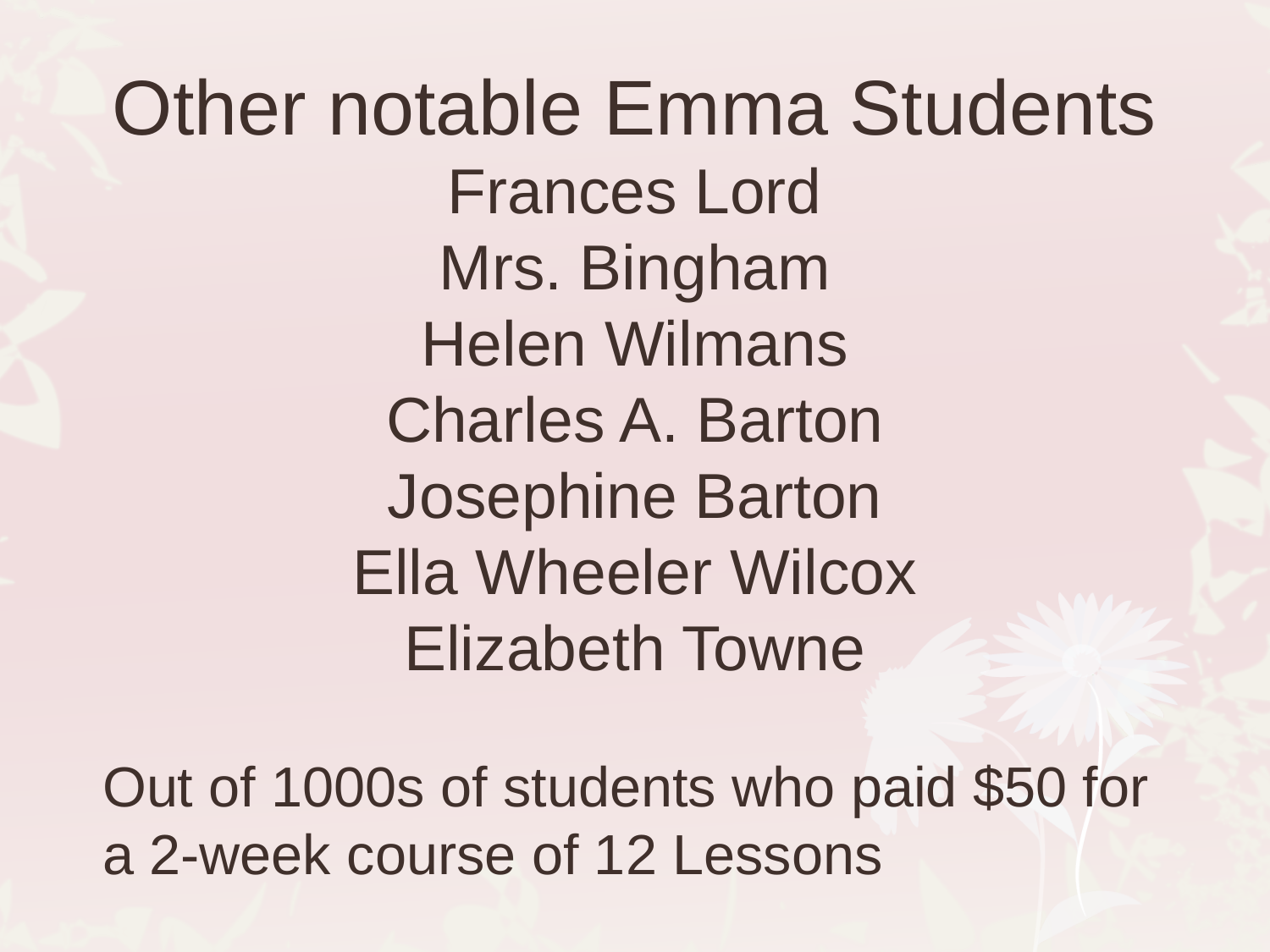

Other notable Emma Students
Frances Lord
Mrs. Bingham
Helen Wilmans
Charles A. Barton
Josephine Barton
Ella Wheeler Wilcox
Elizabeth Towne

Out of 1000s of students who paid $50 for a 2-week course of 12 Lessons